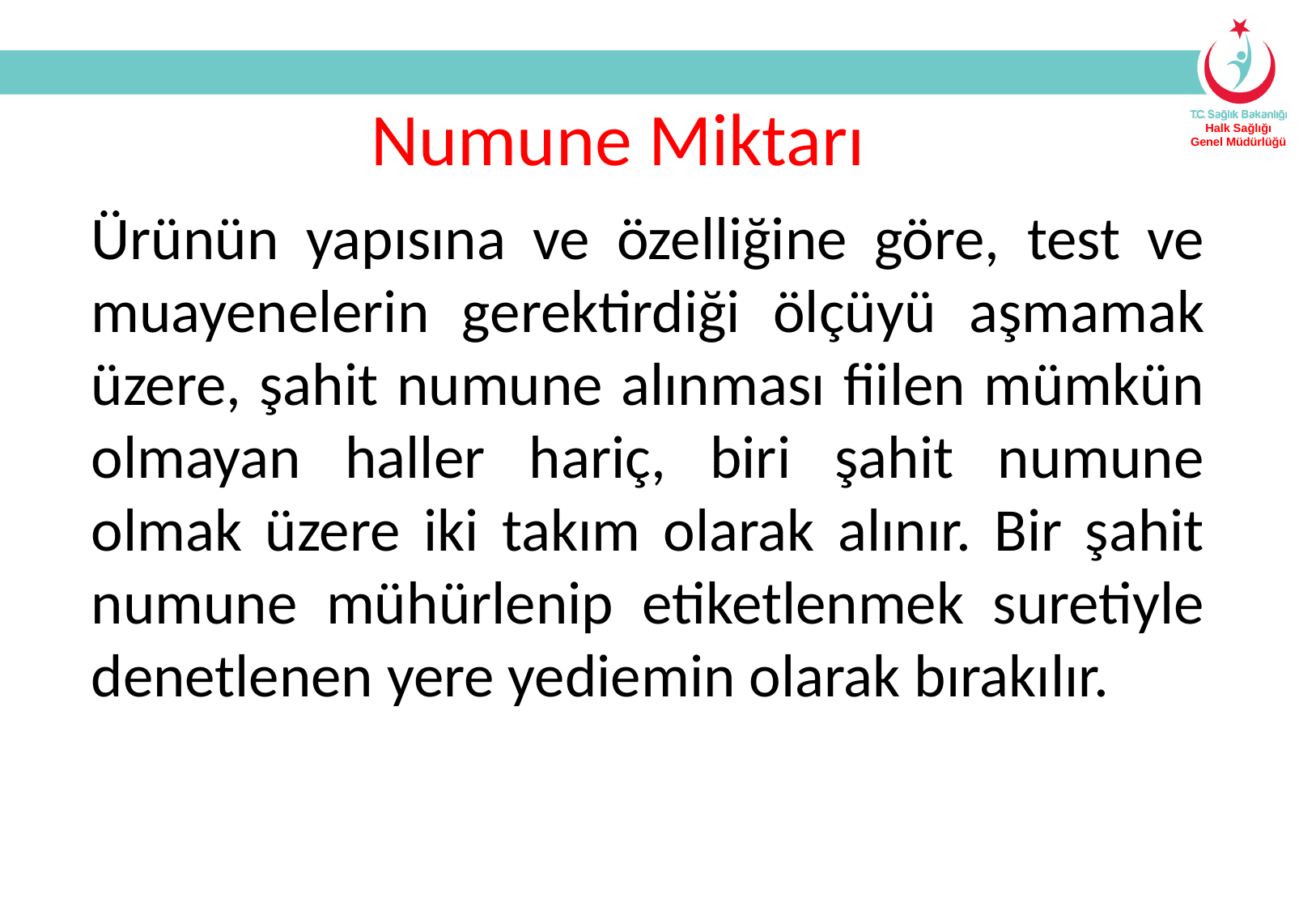

Numune Miktarı
Ürünün yapısına ve özelliğine göre, test ve muayenelerin gerektirdiği ölçüyü aşmamak üzere, şahit numune alınması fiilen mümkün olmayan haller hariç, biri şahit numune olmak üzere iki takım olarak alınır. Bir şahit numune mühürlenip etiketlenmek suretiyle denetlenen yere yediemin olarak bırakılır.